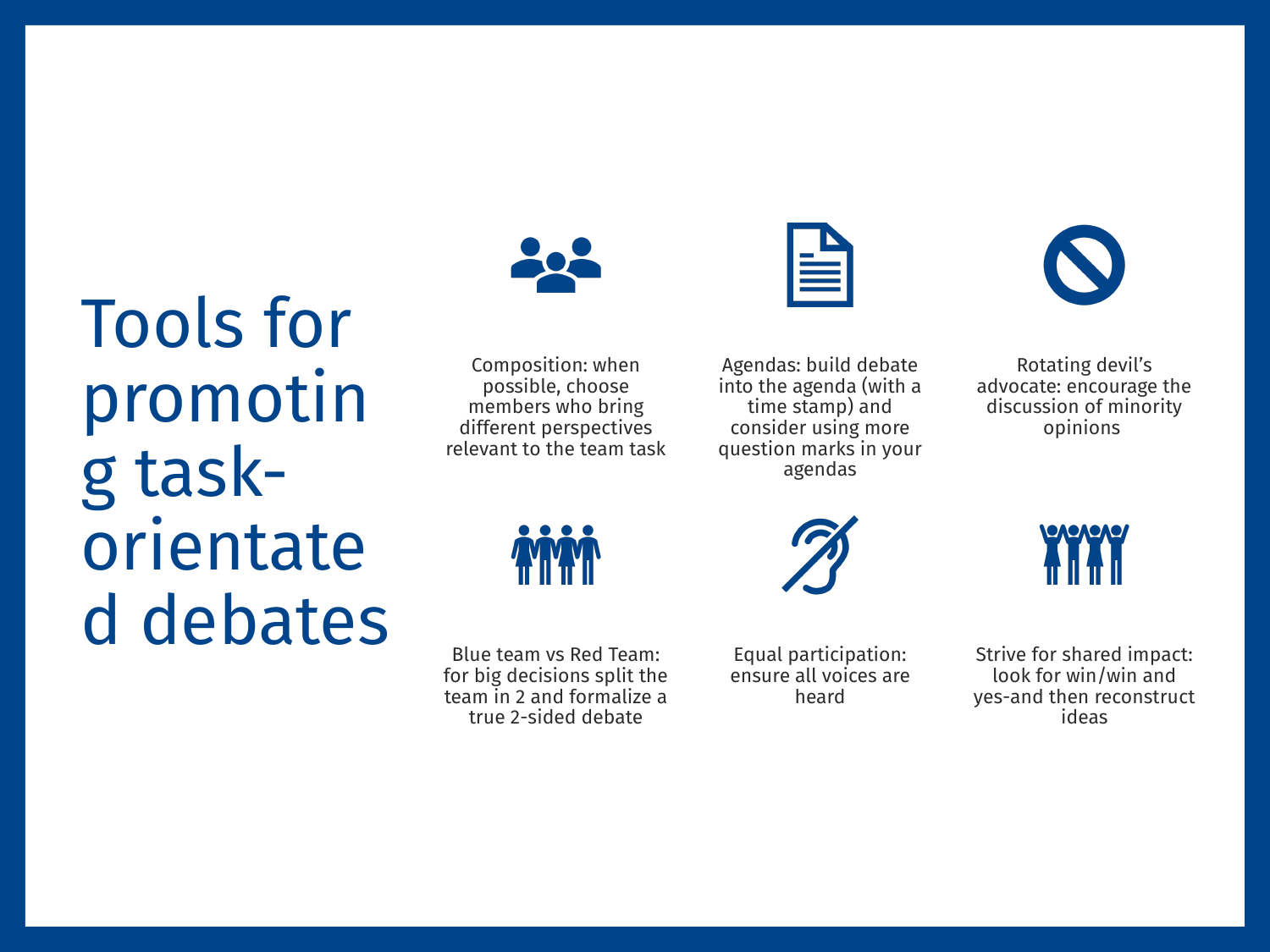

# Tools for promoting task-orientated debates
Composition: when possible, choose members who bring different perspectives relevant to the team task
Agendas: build debate into the agenda (with a time stamp) and consider using more question marks in your agendas
Rotating devil’s advocate: encourage the discussion of minority opinions
Blue team vs Red Team: for big decisions split the team in 2 and formalize a true 2-sided debate
Equal participation: ensure all voices are heard
Strive for shared impact: look for win/win and yes-and then reconstruct ideas